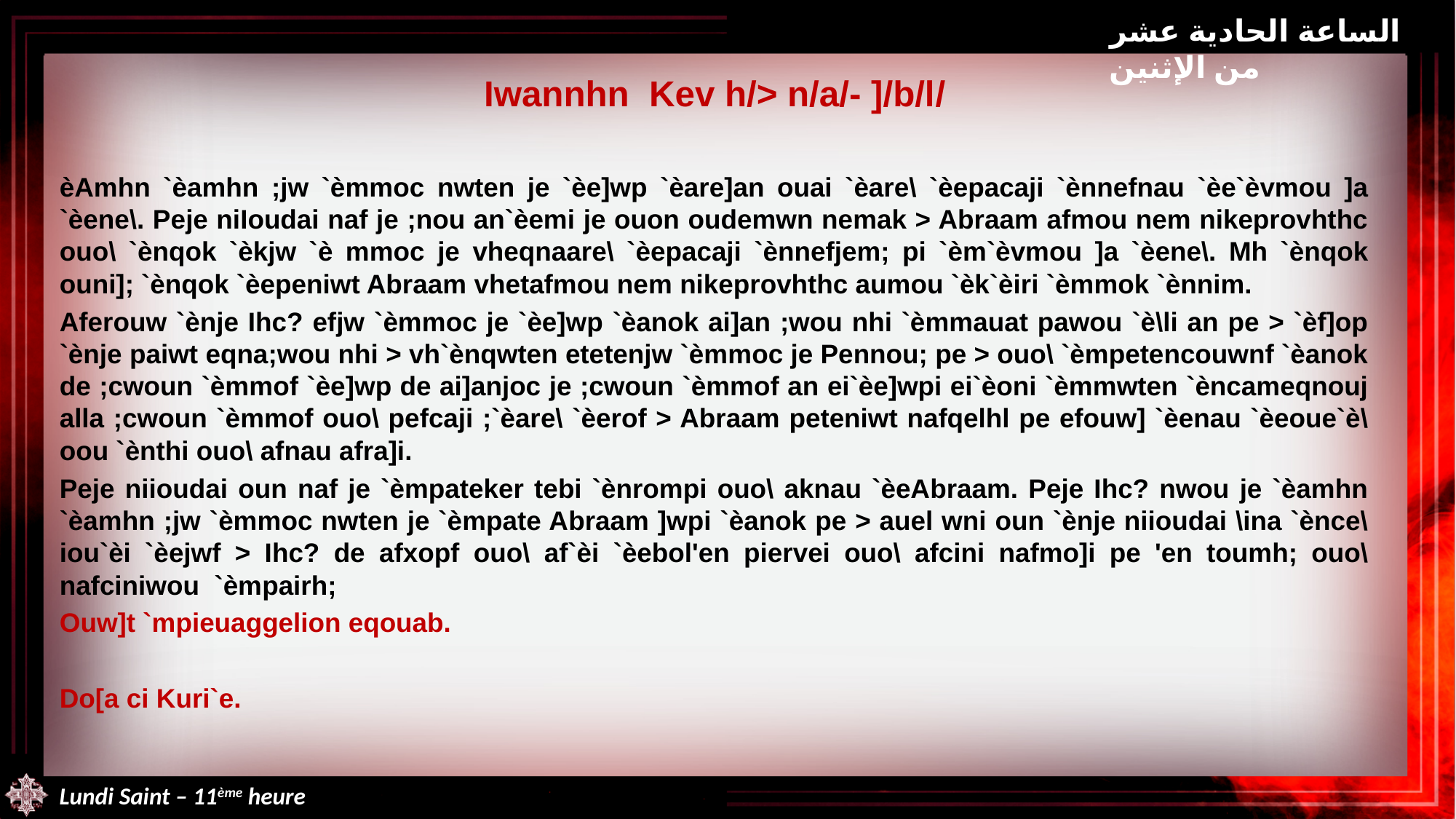

الساعة الحادية عشر من الإثنين
Iwannhn  Kev h/> n/a/- ]/b/l/

èAmhn `èamhn ;jw `èmmoc nwten je `èe]wp `èare]an ouai `èare\ `èepacaji `ènnefnau `èe`èvmou ]a `èene\. Peje niIoudai naf je ;nou an`èemi je ouon oudemwn nemak > Abraam afmou nem nikeprovhthc ouo\ `ènqok `èkjw `è mmoc je vheqnaare\ `èepacaji `ènnefjem; pi `èm`èvmou ]a `èene\. Mh `ènqok ouni]; `ènqok `èepeniwt Abraam vhetafmou nem nikeprovhthc aumou `èk`èiri `èmmok `ènnim.
Aferouw `ènje Ihc? efjw `èmmoc je `èe]wp `èanok ai]an ;wou nhi `èmmauat pawou `è\li an pe > `èf]op `ènje paiwt eqna;wou nhi > vh`ènqwten etetenjw `èmmoc je Pennou; pe > ouo\ `èmpetencouwnf `èanok de ;cwoun `èmmof `èe]wp de ai]anjoc je ;cwoun `èmmof an ei`èe]wpi ei`èoni `èmmwten `èncameqnouj alla ;cwoun `èmmof ouo\ pefcaji ;`èare\ `èerof > Abraam peteniwt nafqelhl pe efouw] `èenau `èeoue`è\oou `ènthi ouo\ afnau afra]i.
Peje niioudai oun naf je `èmpateker tebi `ènrompi ouo\ aknau `èeAbraam. Peje Ihc? nwou je `èamhn `èamhn ;jw `èmmoc nwten je `èmpate Abraam ]wpi `èanok pe > auel wni oun `ènje niioudai \ina `ènce\iou`èi `èejwf > Ihc? de afxopf ouo\ af`èi `èebol'en piervei ouo\ afcini nafmo]i pe 'en toumh; ouo\ nafciniwou  `èmpairh;
Ouw]t `mpieuaggelion eqouab.

Do[a ci Kuri`e.
Lundi Saint – 11ème heure